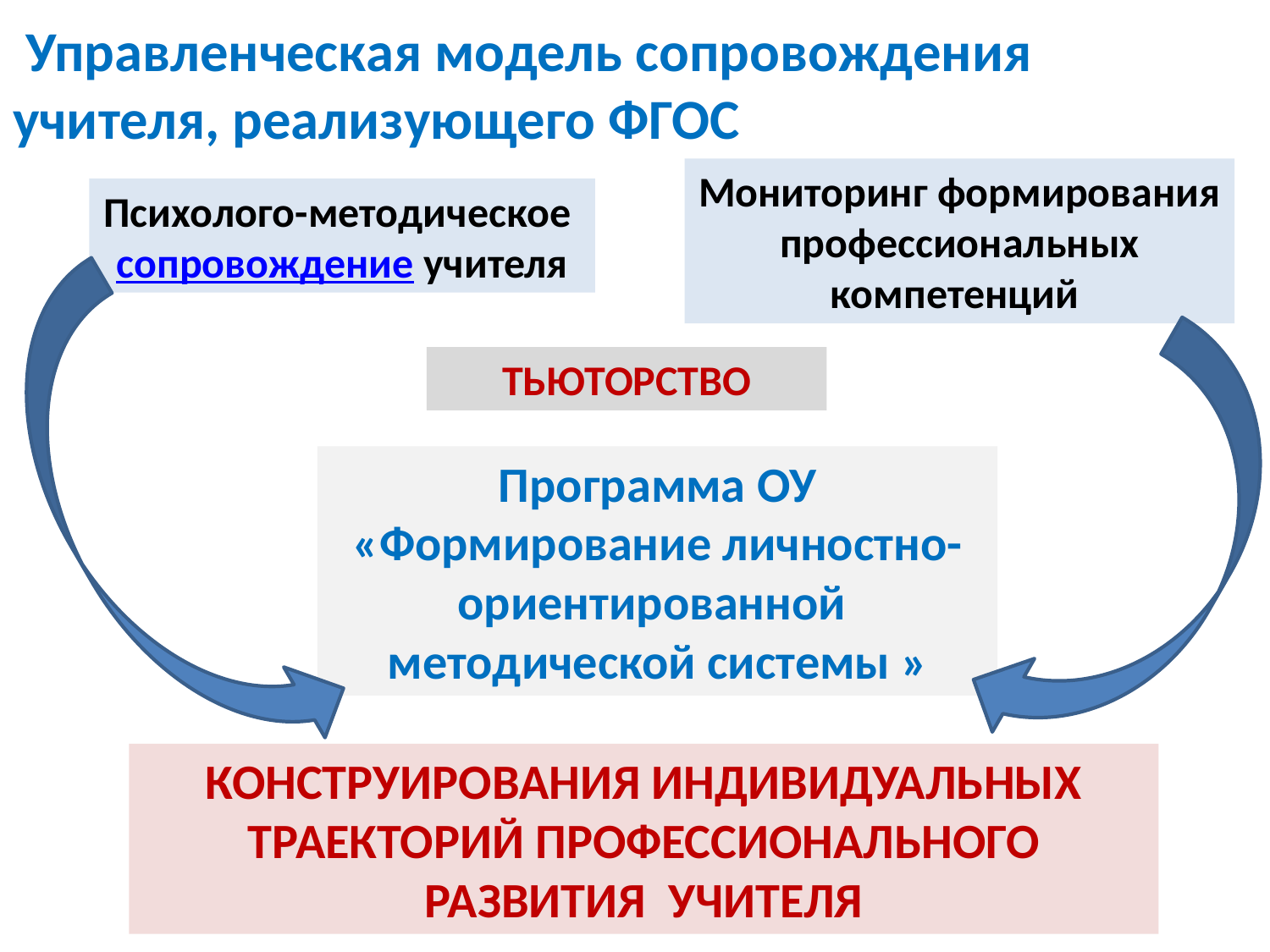

# Управленческая модель сопровождения учителя, реализующего ФГОС
Мониторинг формирования профессиональных компетенций
Психолого-методическое сопровождение учителя

ТЬЮТОРСТВО
Программа ОУ
«Формирование личностно-ориентированной  методической системы »
КОНСТРУИРОВАНИЯ ИНДИВИДУАЛЬНЫХ ТРАЕКТОРИЙ ПРОФЕССИОНАЛЬНОГО РАЗВИТИЯ  УЧИТЕЛЯ